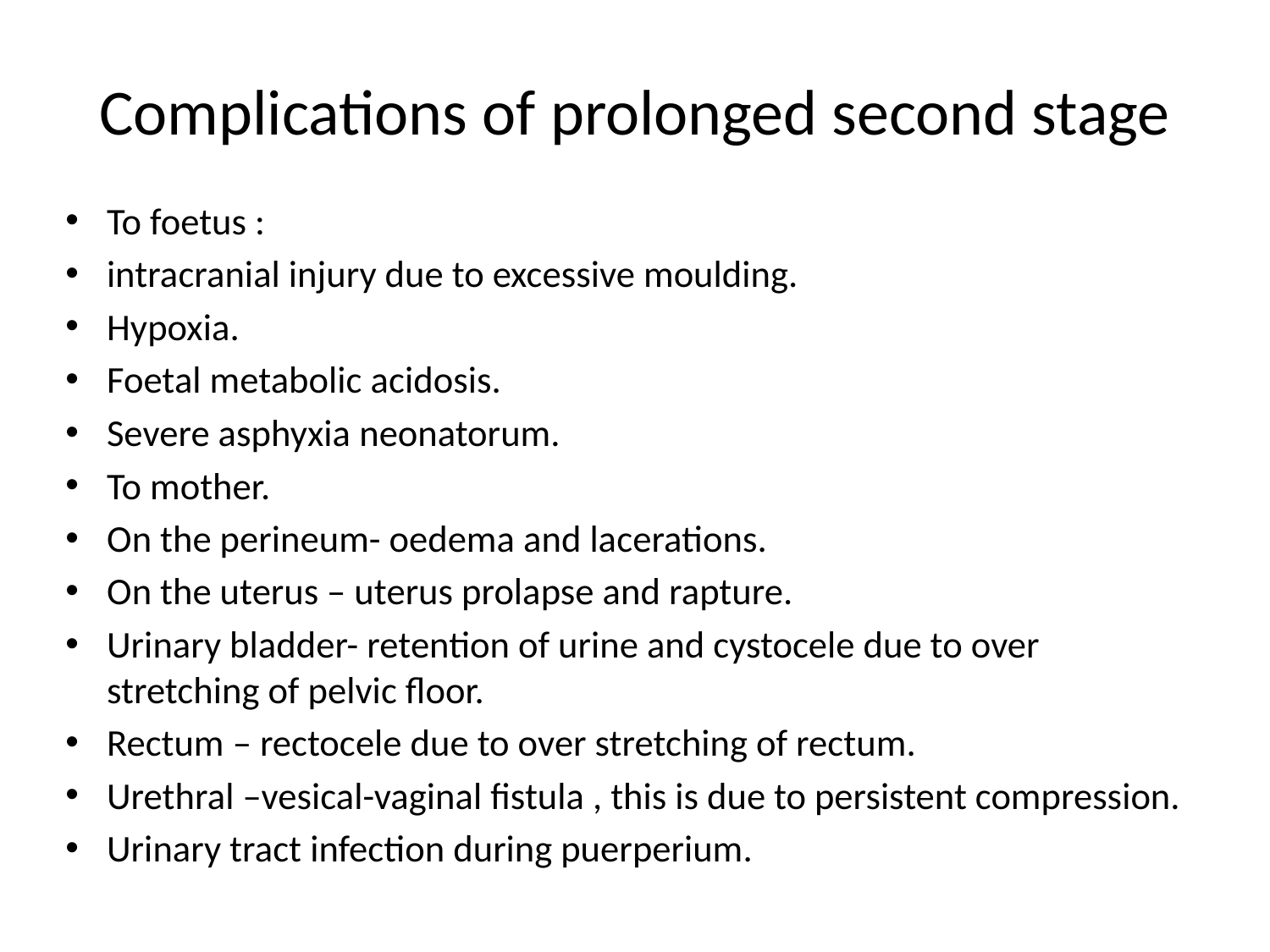

# Complications of prolonged second stage
To foetus :
intracranial injury due to excessive moulding.
Hypoxia.
Foetal metabolic acidosis.
Severe asphyxia neonatorum.
To mother.
On the perineum- oedema and lacerations.
On the uterus – uterus prolapse and rapture.
Urinary bladder- retention of urine and cystocele due to over stretching of pelvic floor.
Rectum – rectocele due to over stretching of rectum.
Urethral –vesical-vaginal fistula , this is due to persistent compression.
Urinary tract infection during puerperium.